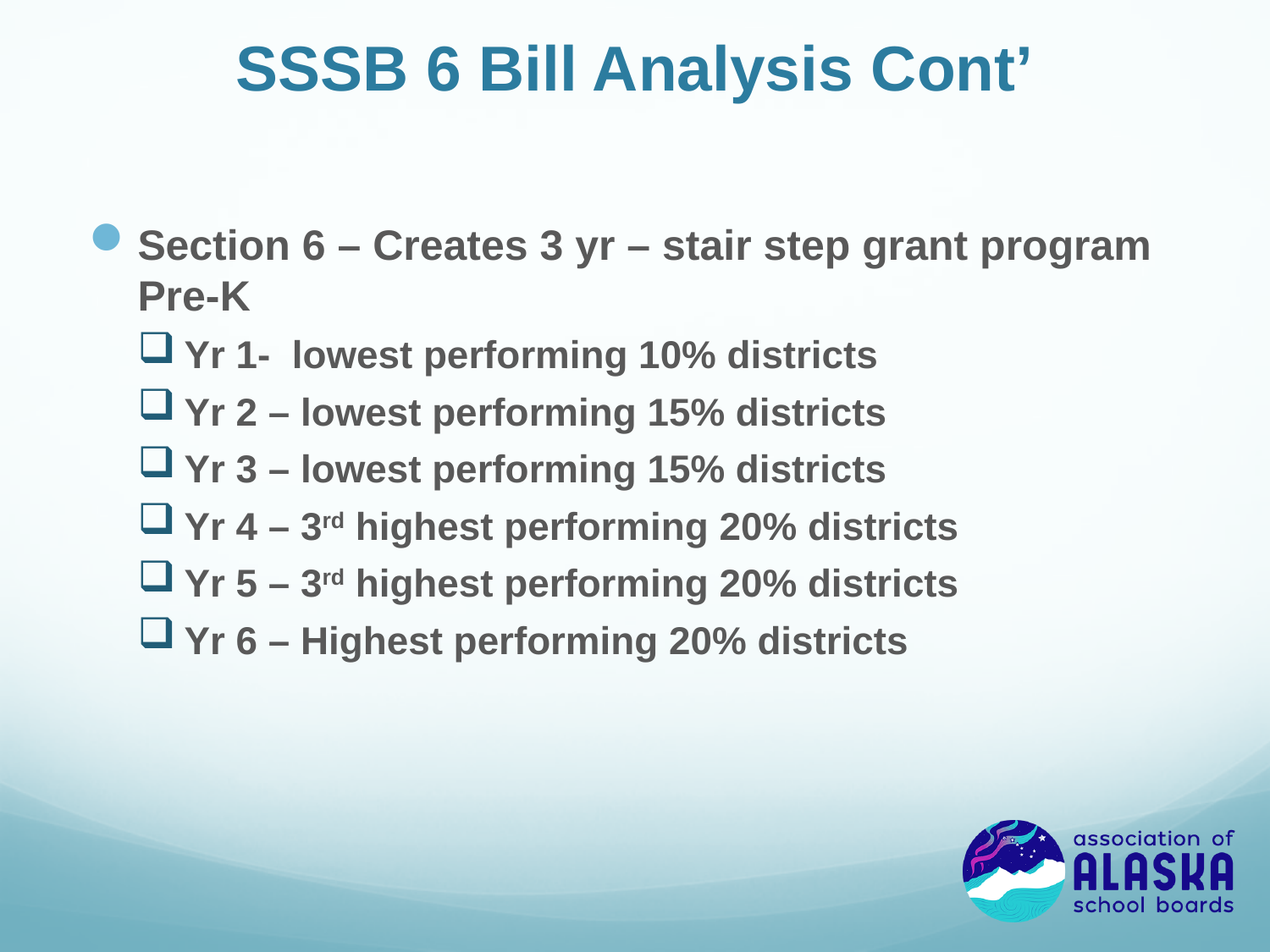

# SSSB 6 Bill Analysis Cont’

Section 6 – Creates 3 yr – stair step grant program Pre-K
Yr 1-  lowest performing 10% districts
Yr 2 – lowest performing 15% districts
Yr 3 – lowest performing 15% districts
Yr 4 – 3rd highest performing 20% districts
Yr 5 – 3rd highest performing 20% districts
Yr 6 – Highest performing 20% districts